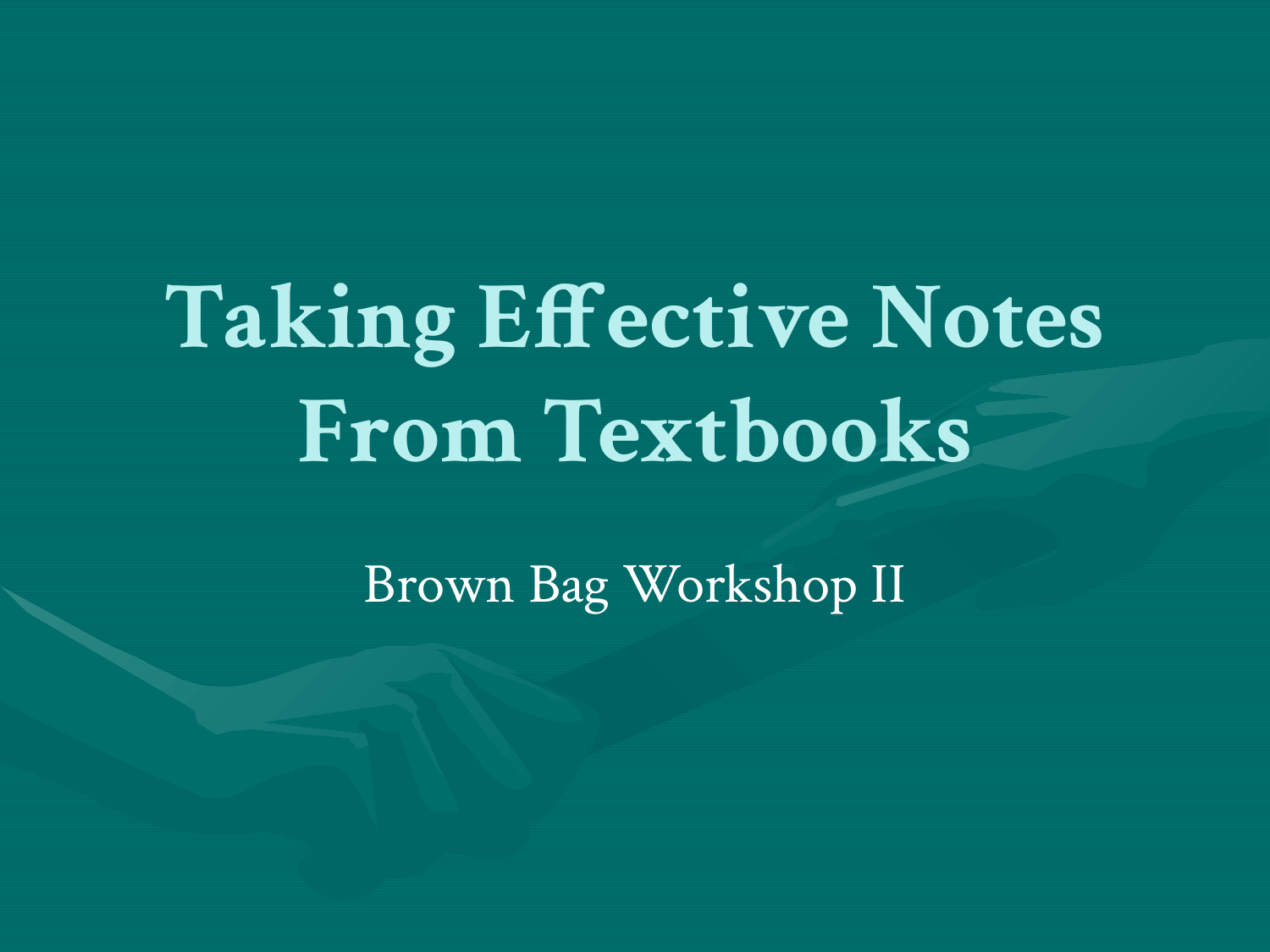

# Taking Effective Notes From Textbooks
Brown Bag Workshop II